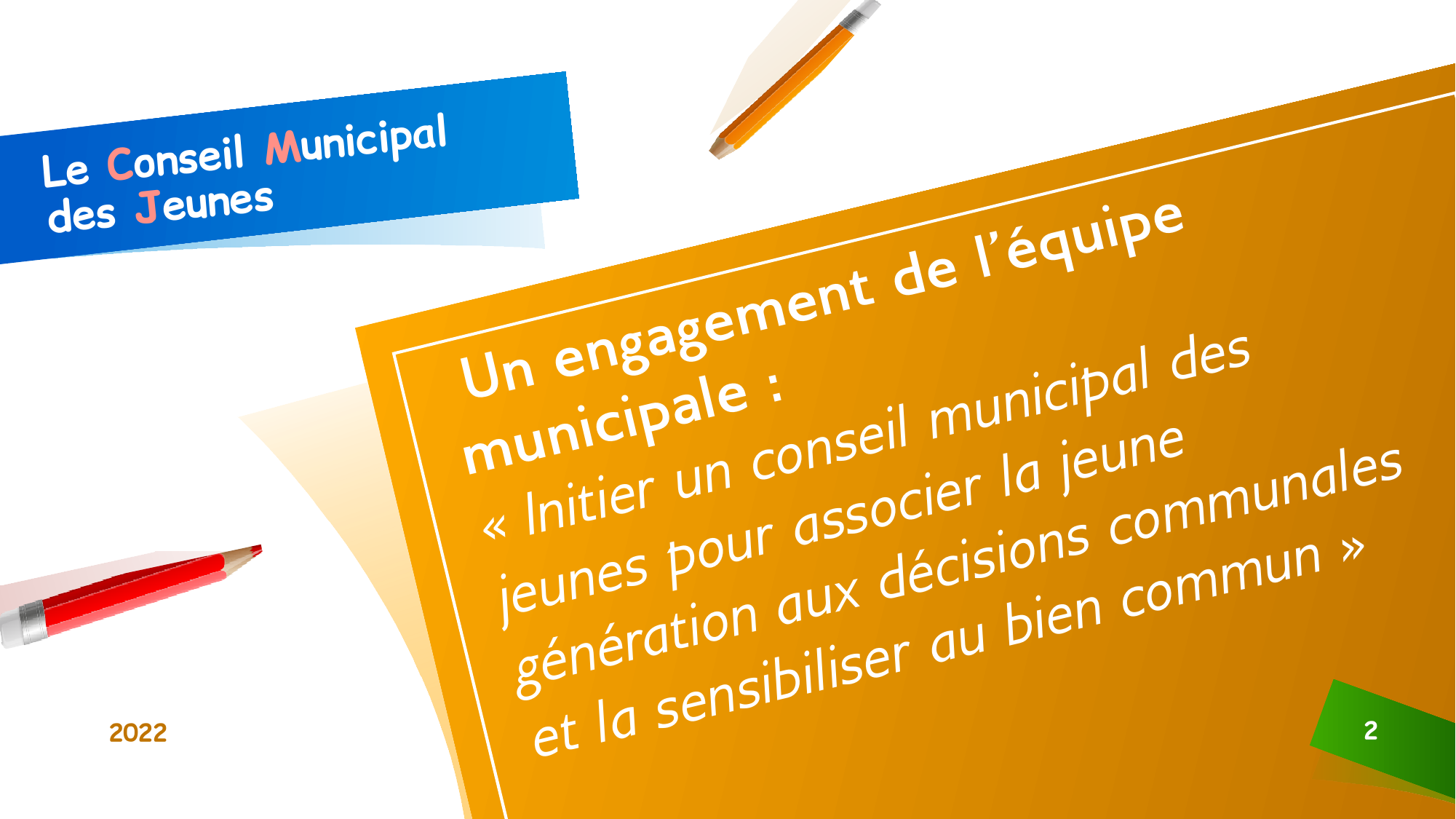

# Le Conseil Municipal des Jeunes

 Un engagement de l’équipe municipale :
« Initier un conseil municipal des jeunes pour associer la jeune génération aux décisions communales et la sensibiliser au bien commun »
2022
2